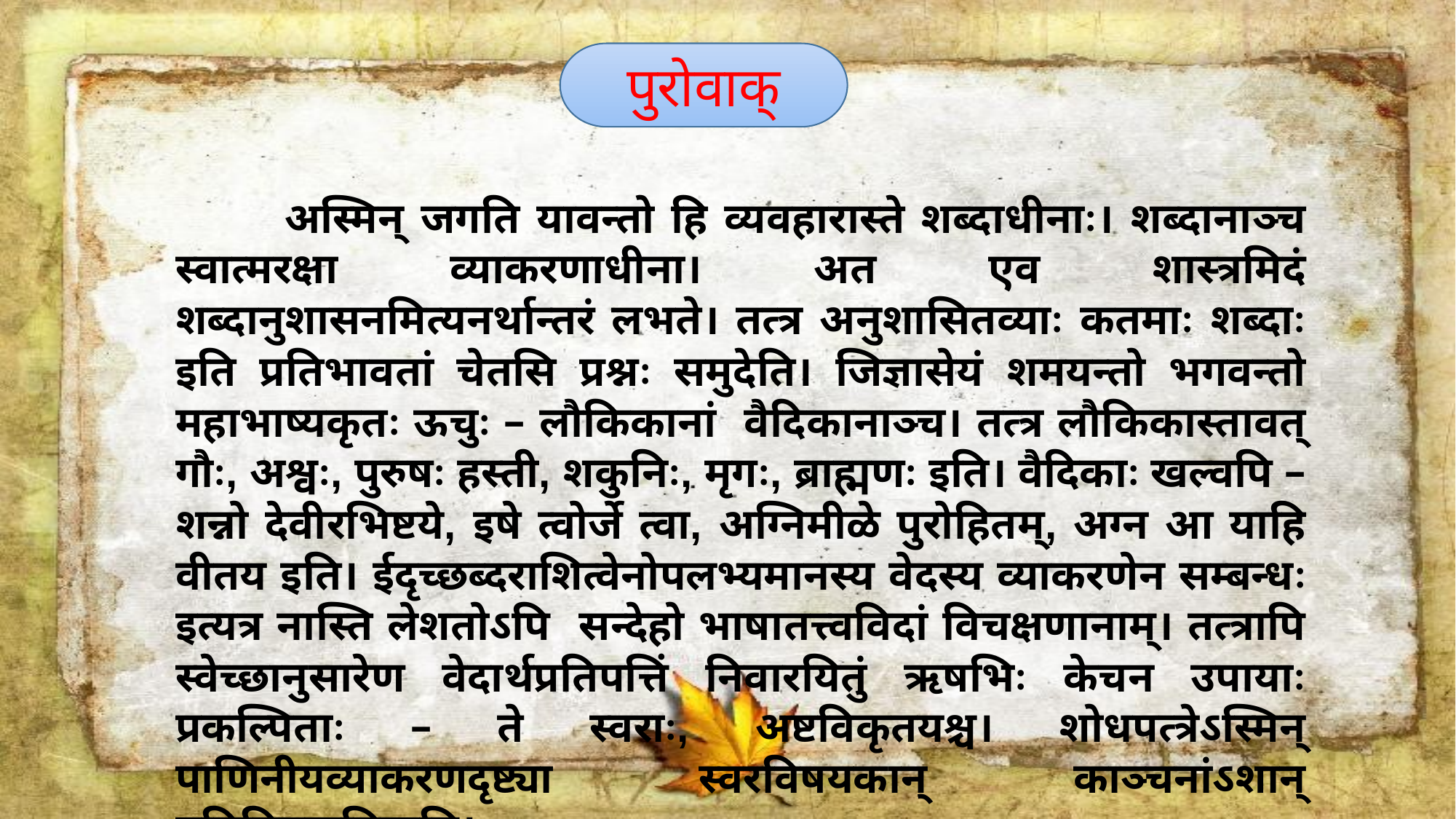

पुरोवाक्
	अस्मिन् जगति यावन्तो हि व्यवहारास्ते शब्दाधीनाः। शब्दानाञ्च स्वात्मरक्षा व्याकरणाधीना। अत एव शास्त्रमिदं शब्दानुशासनमित्यनर्थान्तरं लभते। तत्त्र अनुशासितव्याः कतमाः शब्दाः इति प्रतिभावतां चेतसि प्रश्नः समुदेति। जिज्ञासेयं शमयन्तो भगवन्तो महाभाष्यकृतः ऊचुः – लौकिकानां  वैदिकानाञ्च। तत्त्र लौकिकास्तावत् गौः, अश्वः, पुरुषः हस्ती, शकुनिः, मृगः, ब्राह्मणः इति। वैदिकाः खल्वपि – शन्नो देवीरभिष्टये, इषे त्वोर्जे त्वा, अग्निमीळे पुरोहितम्, अग्न आ याहि वीतय इति। ईदृच्छब्दराशित्वेनोपलभ्यमानस्य वेदस्य व्याकरणेन सम्बन्धः इत्यत्र नास्ति लेशतोऽपि  सन्देहो भाषातत्त्वविदां विचक्षणानाम्। तत्त्रापि स्वेच्छानुसारेण वेदार्थप्रतिपत्तिं निवारयितुं ऋषभिः केचन उपायाः प्रकल्पिताः – ते स्वराः, अष्टविकृतयश्च। शोधपत्त्रेऽस्मिन् पाणिनीयव्याकरणदृष्ट्या स्वरविषयकान् काञ्चनांऽशान् प्रतिपिपादयिषामि।